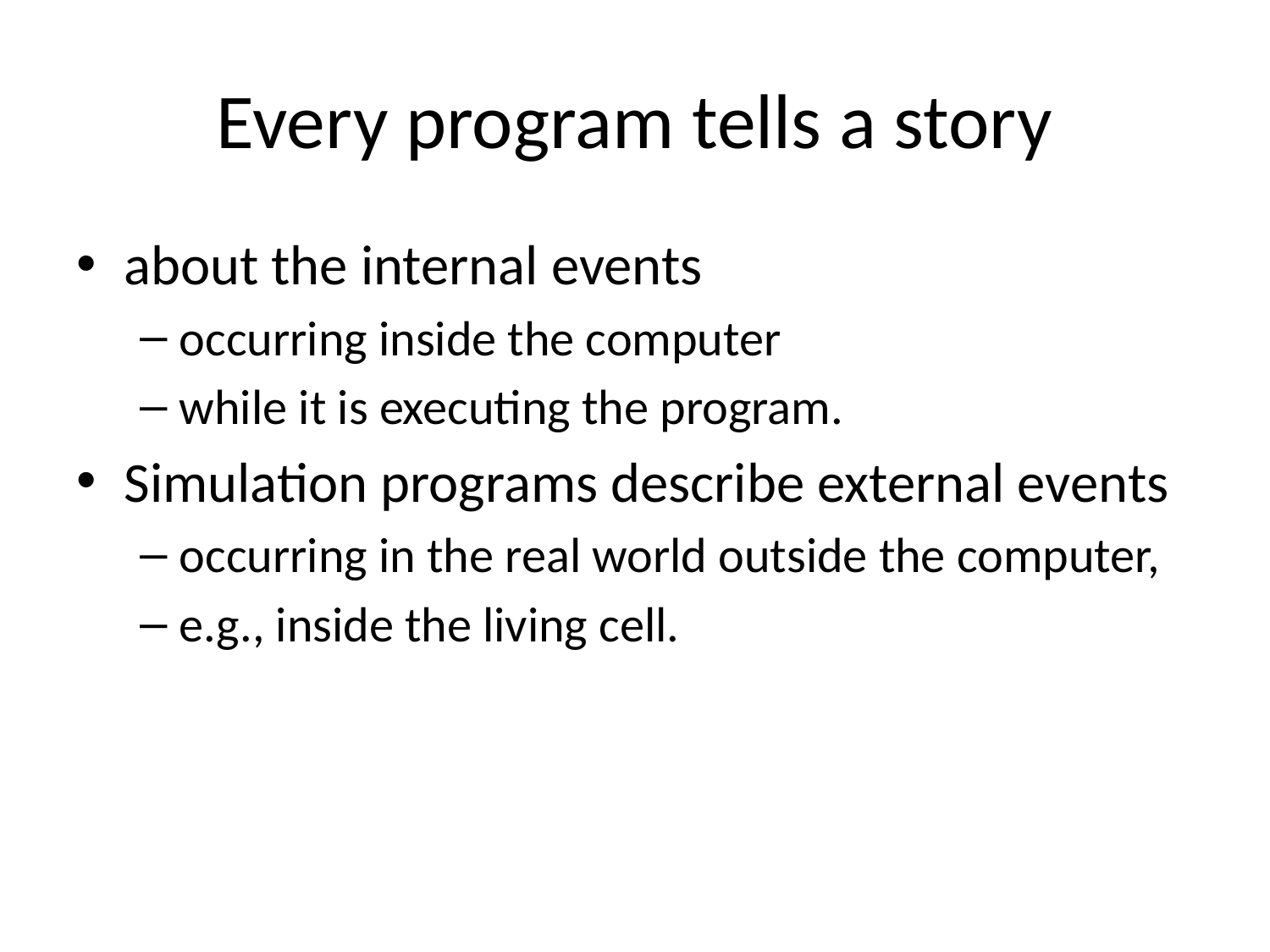

# Every program tells a story
about the internal events
occurring inside the computer
while it is executing the program.
Simulation programs describe external events
occurring in the real world outside the computer,
e.g., inside the living cell.